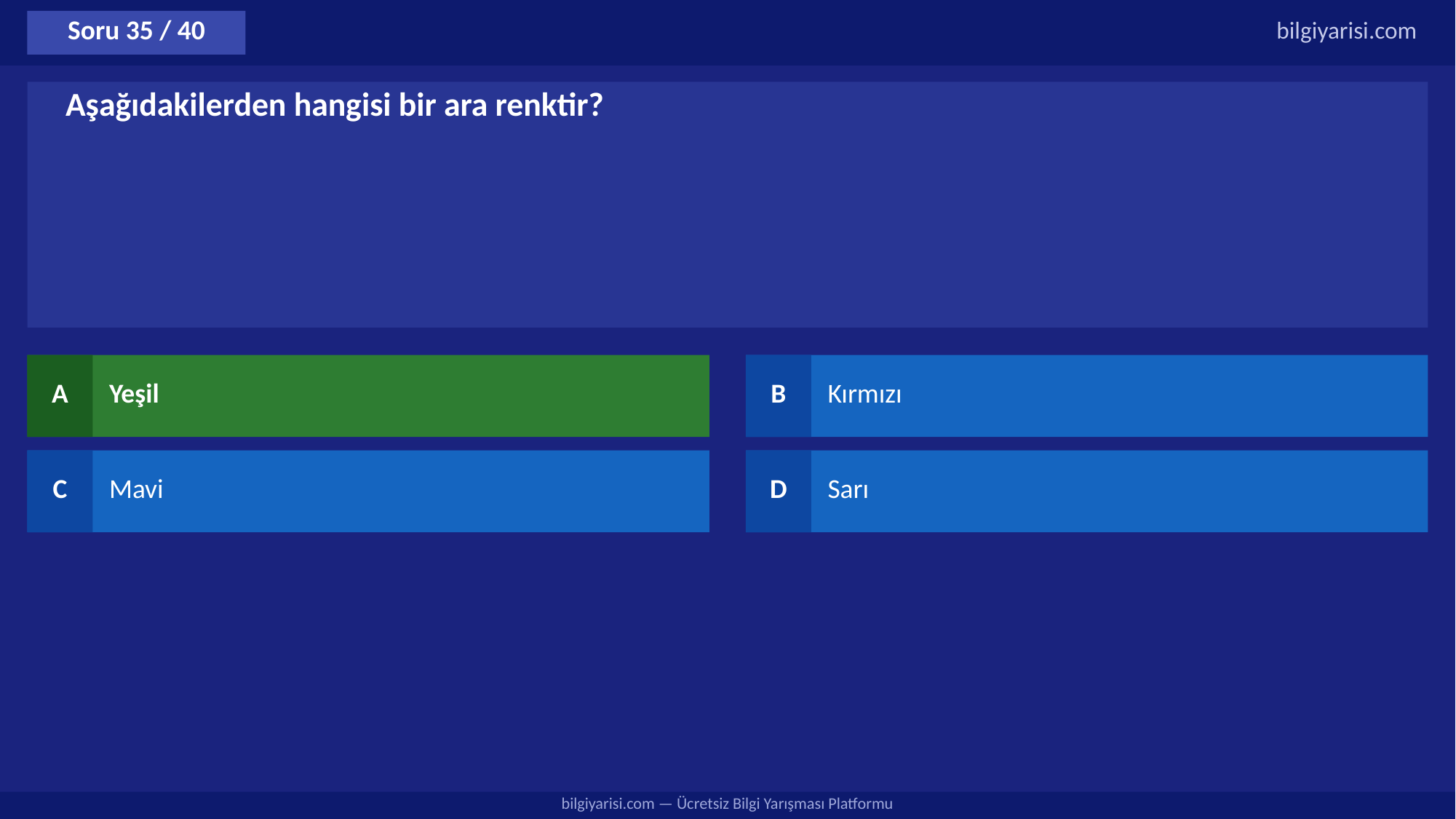

Soru 35 / 40
bilgiyarisi.com

Aşağıdakilerden hangisi bir ara renktir?

A
Yeşil

B
Kırmızı

C
Mavi

D
Sarı
bilgiyarisi.com — Ücretsiz Bilgi Yarışması Platformu